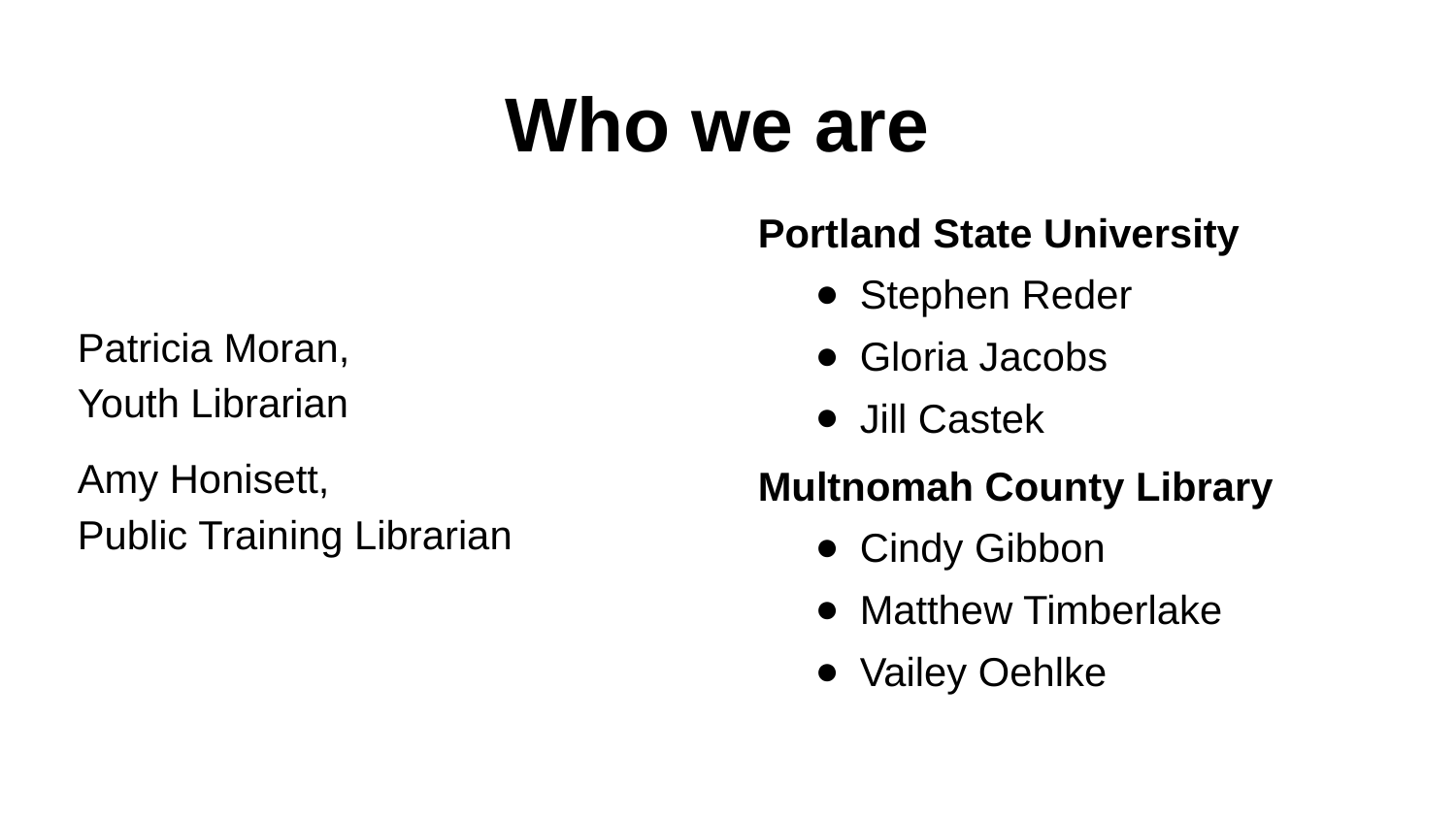

# Who we are
Portland State University
Stephen Reder
Gloria Jacobs
Jill Castek
Multnomah County Library
Cindy Gibbon
Matthew Timberlake
Vailey Oehlke
Patricia Moran,
Youth Librarian
Amy Honisett,
Public Training Librarian
COABE Conference  2016  Dallas, TX